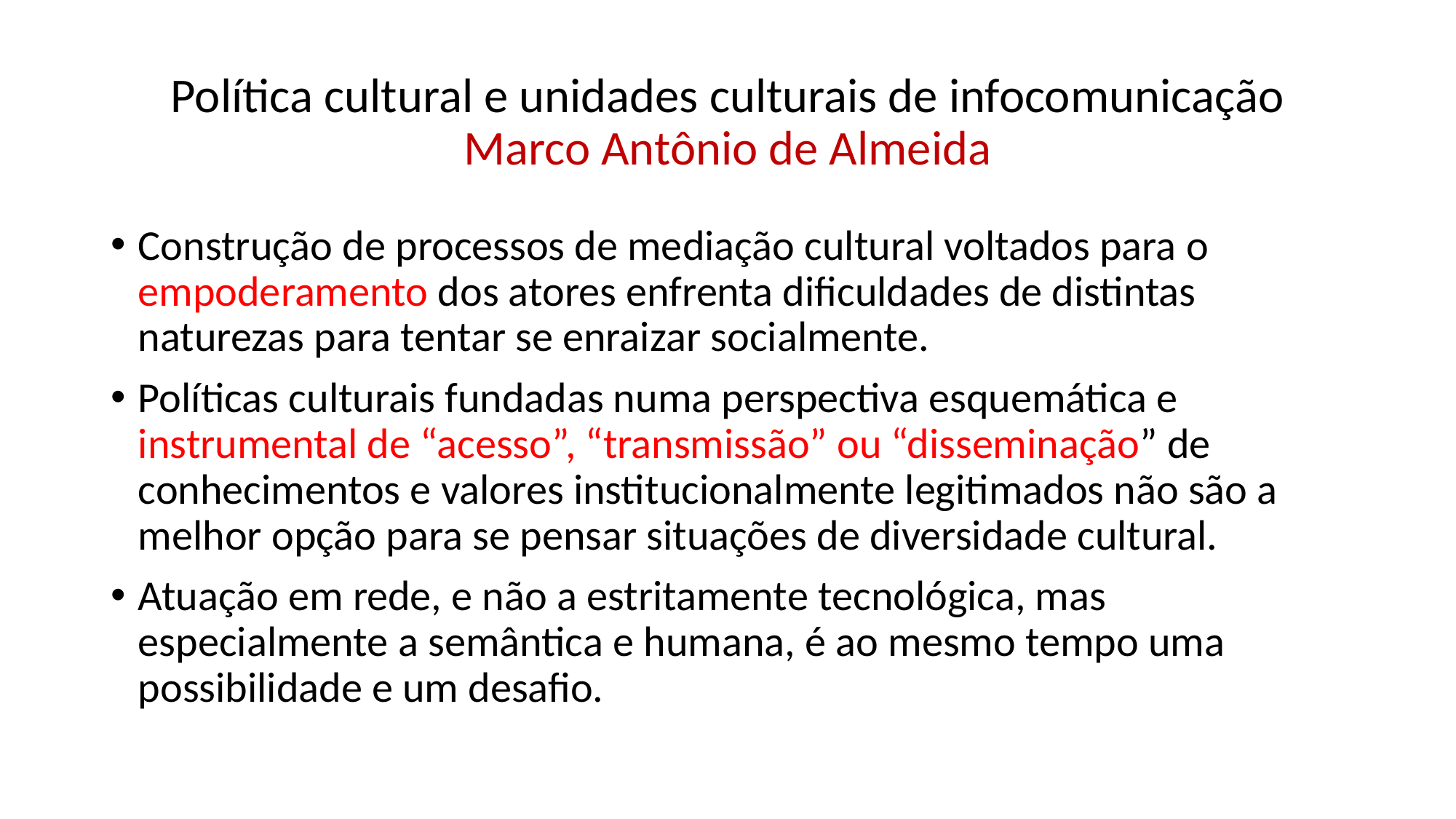

# Política cultural e unidades culturais de infocomunicação Marco Antônio de Almeida
Construção de processos de mediação cultural voltados para o empoderamento dos atores enfrenta dificuldades de distintas naturezas para tentar se enraizar socialmente.
Políticas culturais fundadas numa perspectiva esquemática e instrumental de “acesso”, “transmissão” ou “disseminação” de conhecimentos e valores institucionalmente legitimados não são a melhor opção para se pensar situações de diversidade cultural.
Atuação em rede, e não a estritamente tecnológica, mas especialmente a semântica e humana, é ao mesmo tempo uma possibilidade e um desafio.